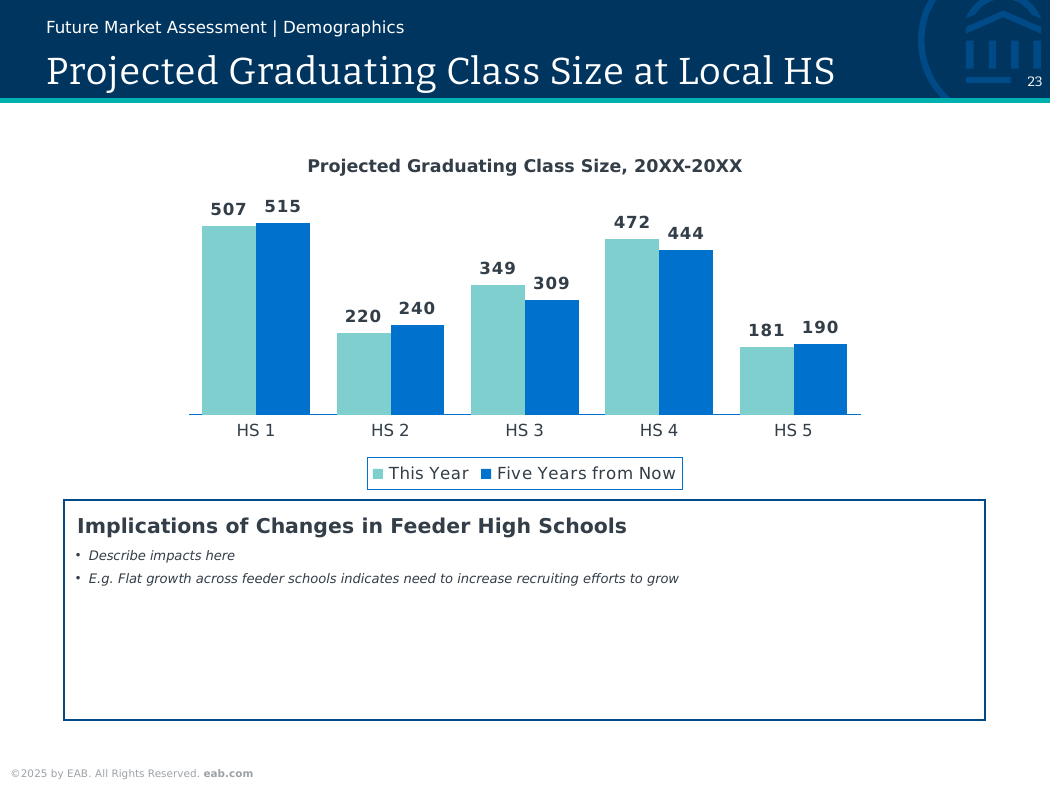

Future Market Assessment | Demographics
# Projected Graduating Class Size at Local HS

Projected Graduating Class Size, 20XX-20XX

### Chart

| Category | This Year | Five Years from Now |
|---|---|---|
| HS 1 | 507.0 | 515.0 |
| HS 2 | 220.0 | 240.0 |
| HS 3 | 349.0 | 309.0 |
| HS 4 | 472.0 | 444.0 |
| HS 5 | 181.0 | 190.0 |
Implications of Changes in Feeder High Schools
Describe impacts here
E.g. Flat growth across feeder schools indicates need to increase recruiting efforts to grow